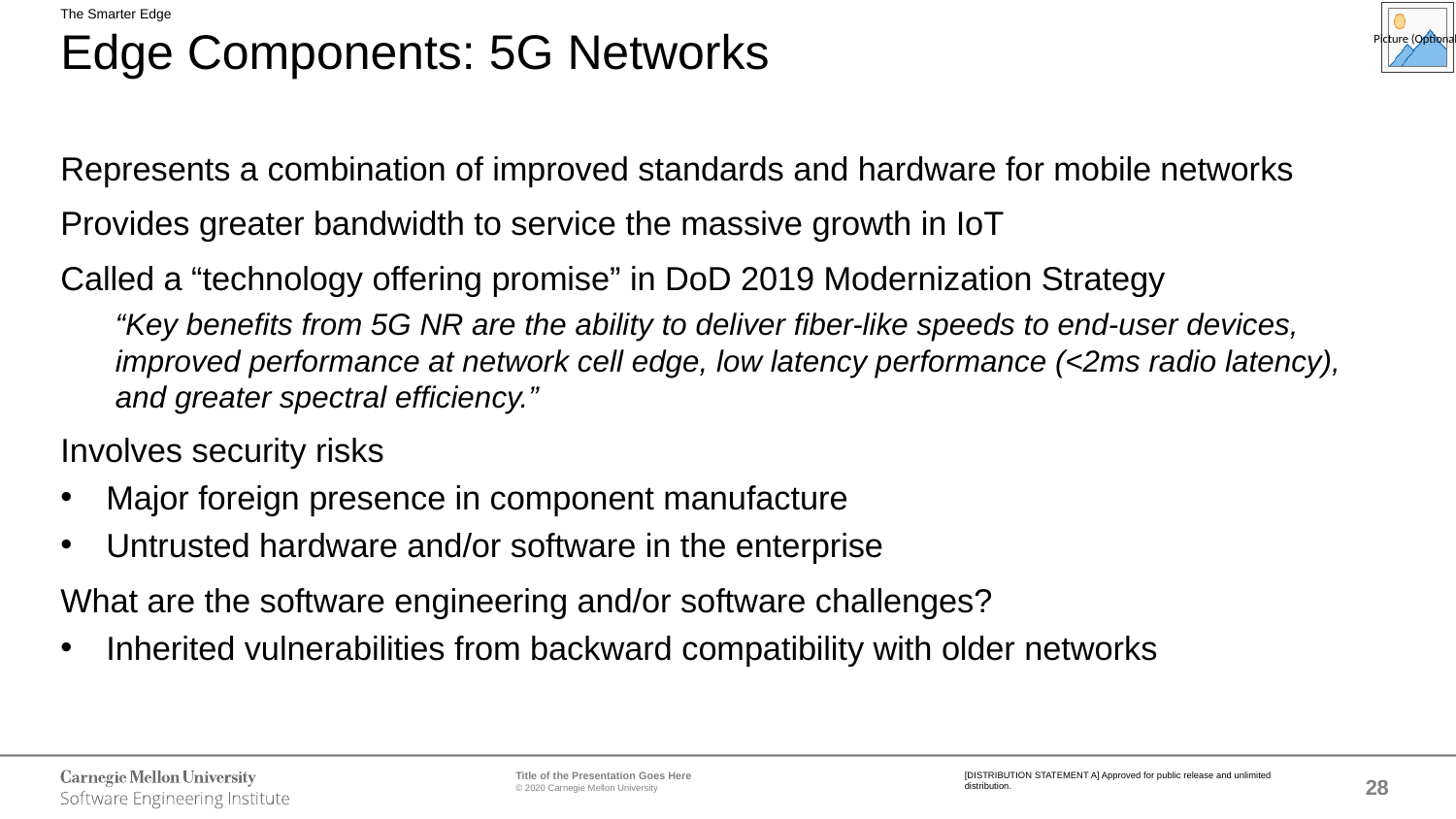

The Smarter Edge
# Edge Components: 5G Networks
Represents a combination of improved standards and hardware for mobile networks
Provides greater bandwidth to service the massive growth in IoT
Called a “technology offering promise” in DoD 2019 Modernization Strategy
“Key benefits from 5G NR are the ability to deliver fiber-like speeds to end-user devices, improved performance at network cell edge, low latency performance (<2ms radio latency), and greater spectral efficiency.”
Involves security risks
Major foreign presence in component manufacture
Untrusted hardware and/or software in the enterprise
What are the software engineering and/or software challenges?
Inherited vulnerabilities from backward compatibility with older networks